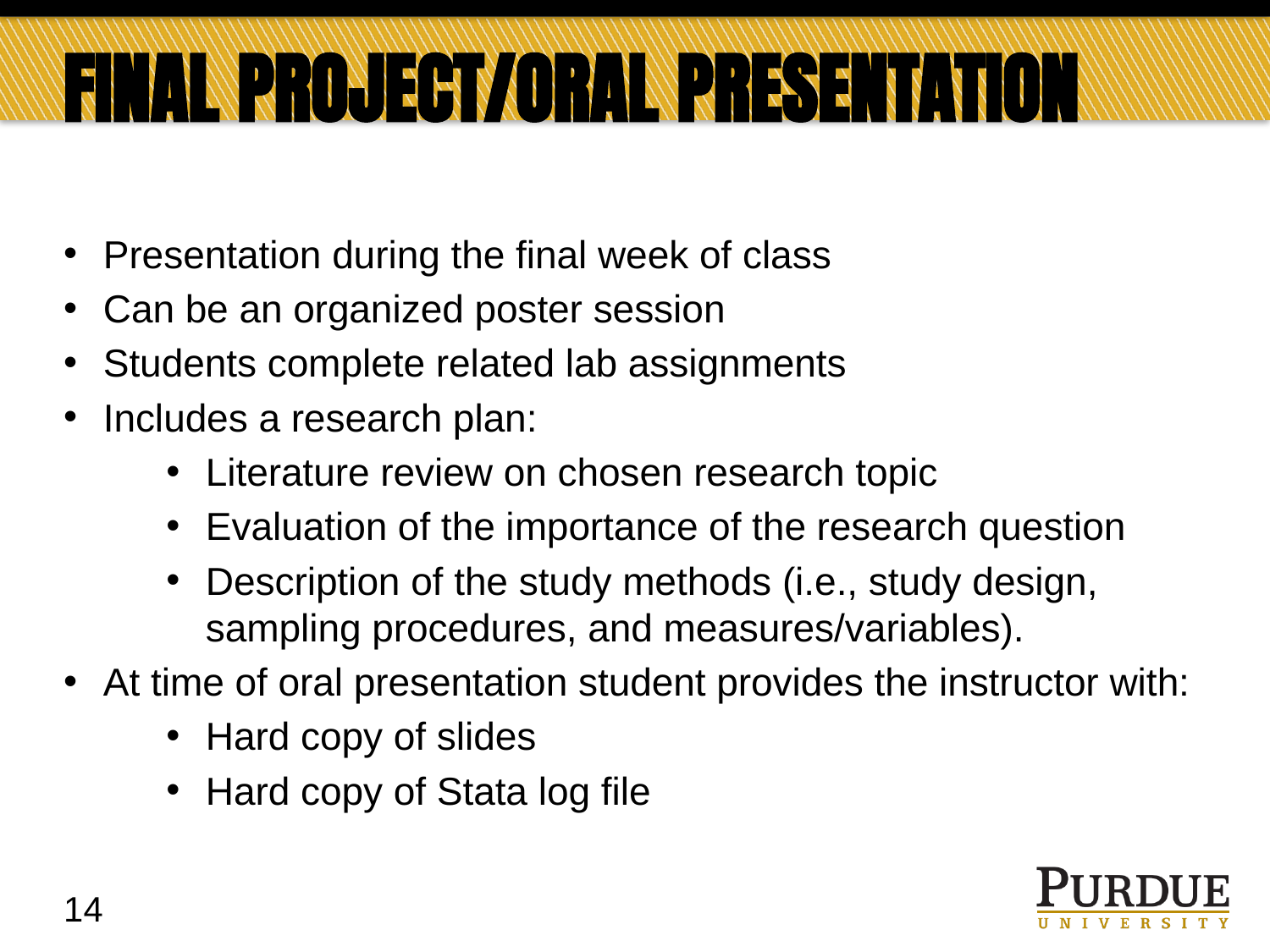

# Final project/oral presentation

Presentation during the final week of class
Can be an organized poster session
Students complete related lab assignments
Includes a research plan:
Literature review on chosen research topic
Evaluation of the importance of the research question
Description of the study methods (i.e., study design, sampling procedures, and measures/variables).
At time of oral presentation student provides the instructor with:
Hard copy of slides
Hard copy of Stata log file

14